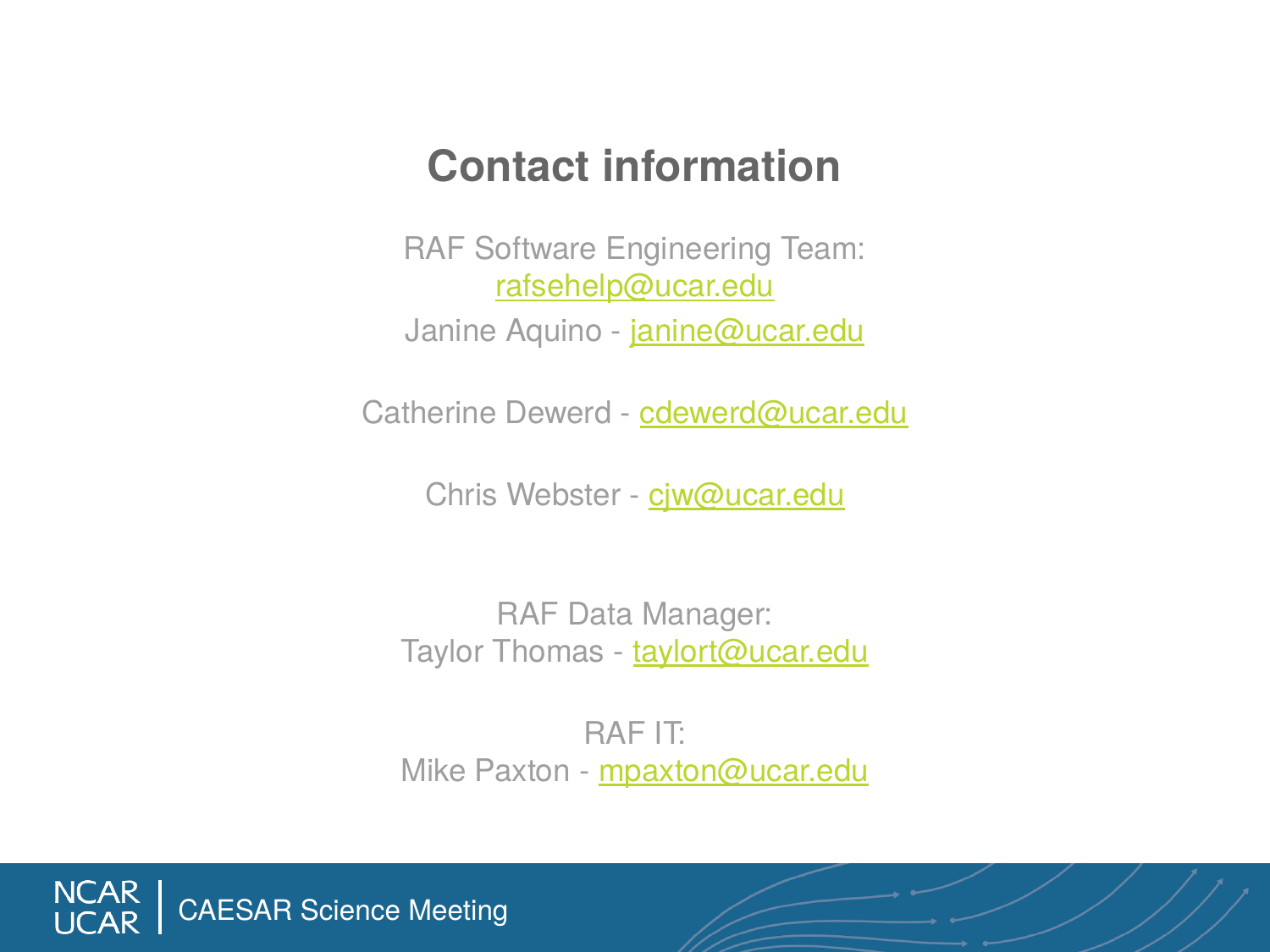

# Contact information
RAF Software Engineering Team:
rafsehelp@ucar.edu
Janine Aquino - janine@ucar.edu

Catherine Dewerd - cdewerd@ucar.edu

Chris Webster - cjw@ucar.edu

RAF Data Manager:
Taylor Thomas - taylort@ucar.edu

RAF IT:
Mike Paxton - mpaxton@ucar.edu

CAESAR Science Meeting